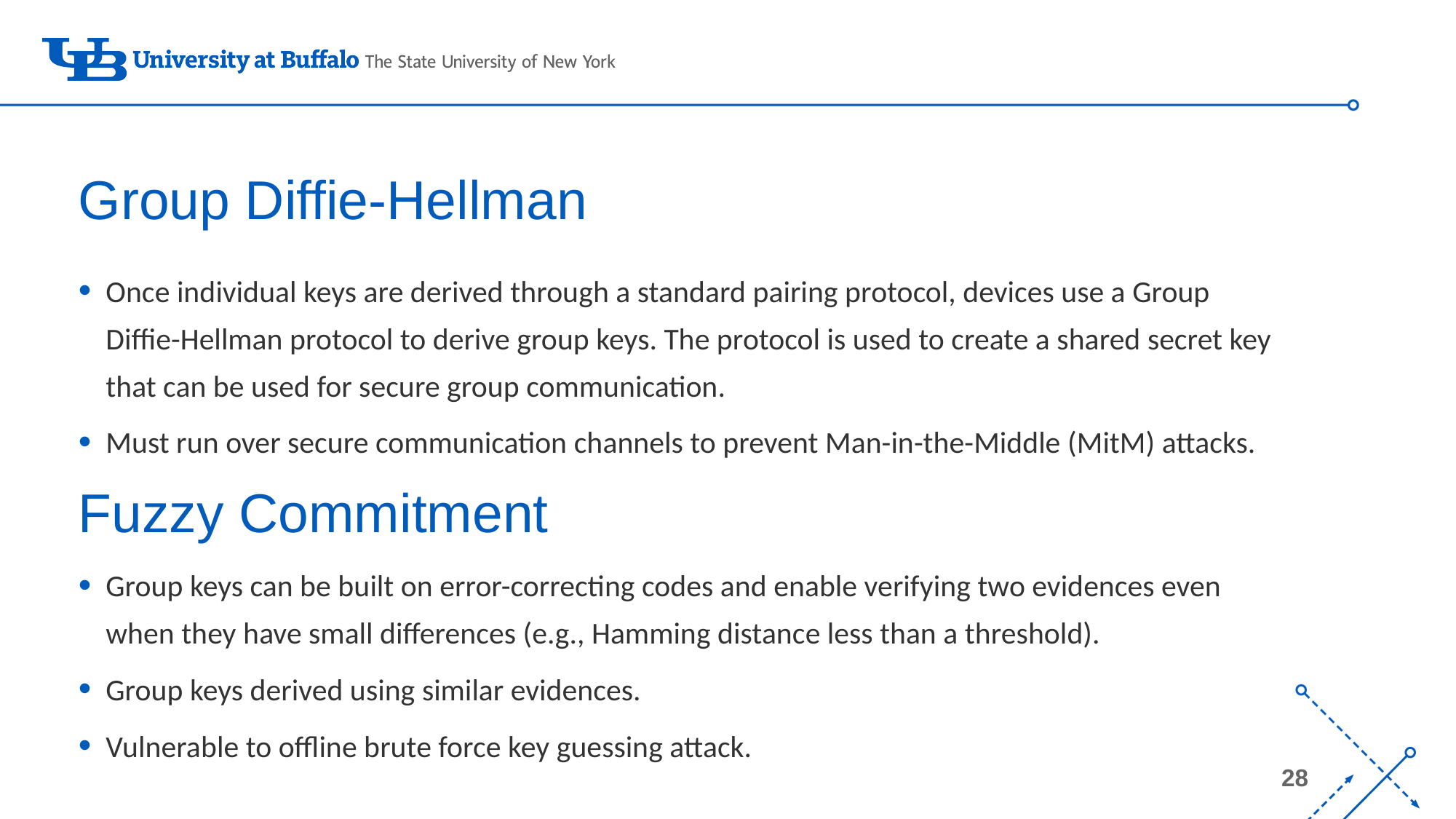

Group Diffie-Hellman
Once individual keys are derived through a standard pairing protocol, devices use a Group Diffie-Hellman protocol to derive group keys. The protocol is used to create a shared secret key that can be used for secure group communication.
Must run over secure communication channels to prevent Man-in-the-Middle (MitM) attacks.
# Fuzzy Commitment
Group keys can be built on error-correcting codes and enable verifying two evidences even when they have small differences (e.g., Hamming distance less than a threshold).
Group keys derived using similar evidences.
Vulnerable to offline brute force key guessing attack.